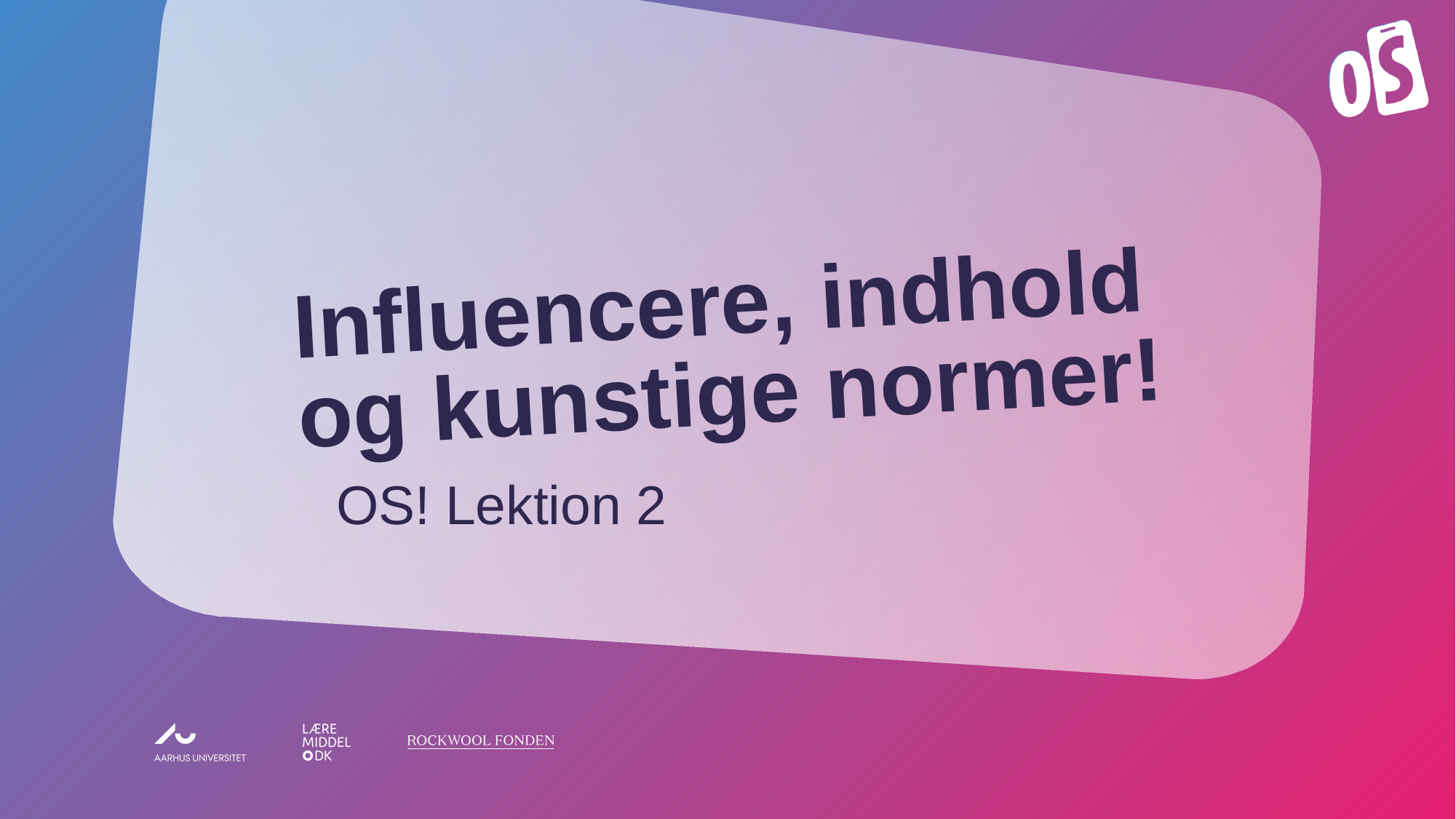

# Influencere, indhold og kunstige normer!
OS! Lektion 2